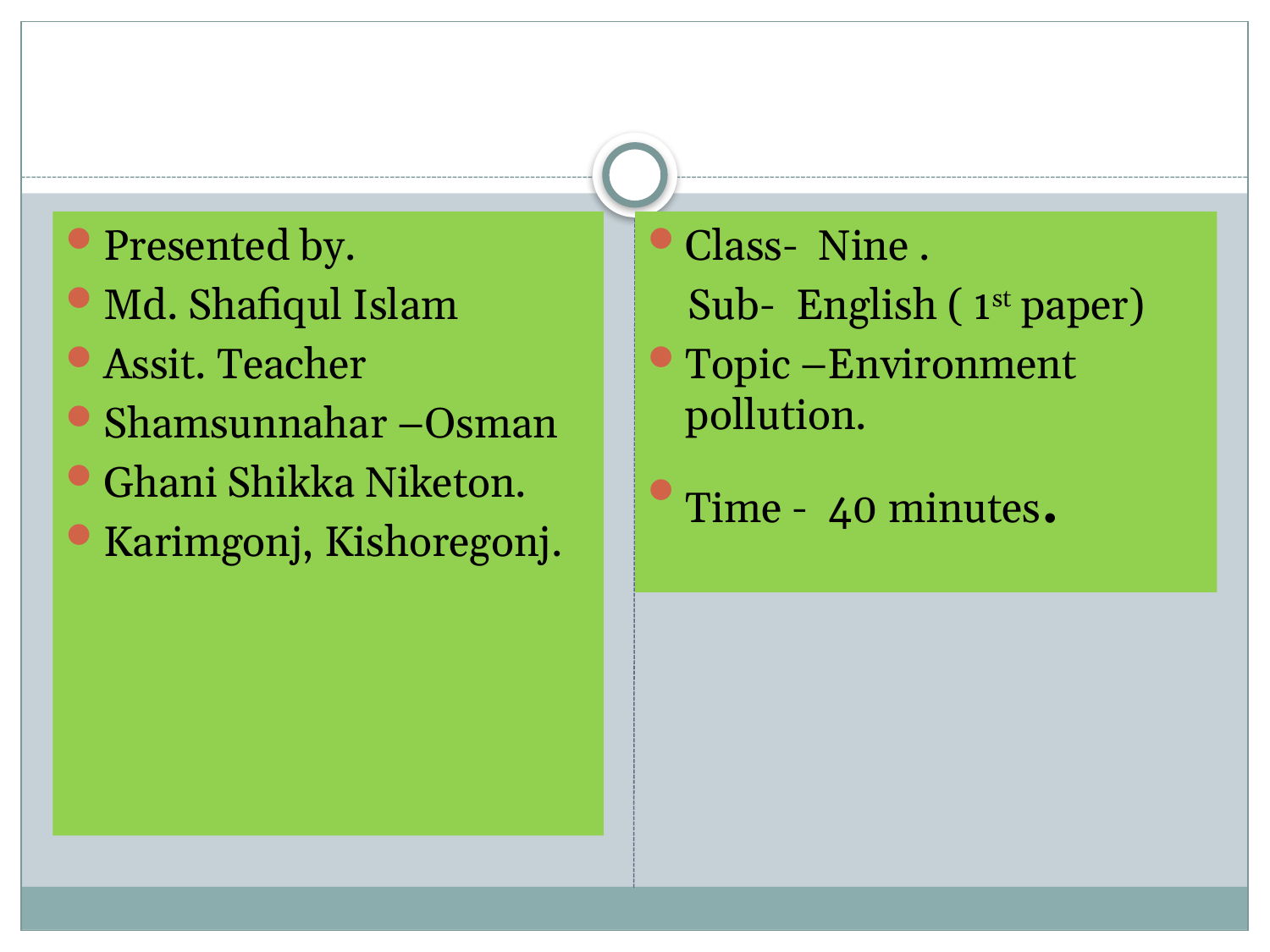

#
Presented by.
Md. Shafiqul Islam
Assit. Teacher
Shamsunnahar –Osman
Ghani Shikka Niketon.
Karimgonj, Kishoregonj.
Class-  Nine .
    Sub-  English ( 1st paper)
Topic –Environment pollution.
Time -  40 minutes.